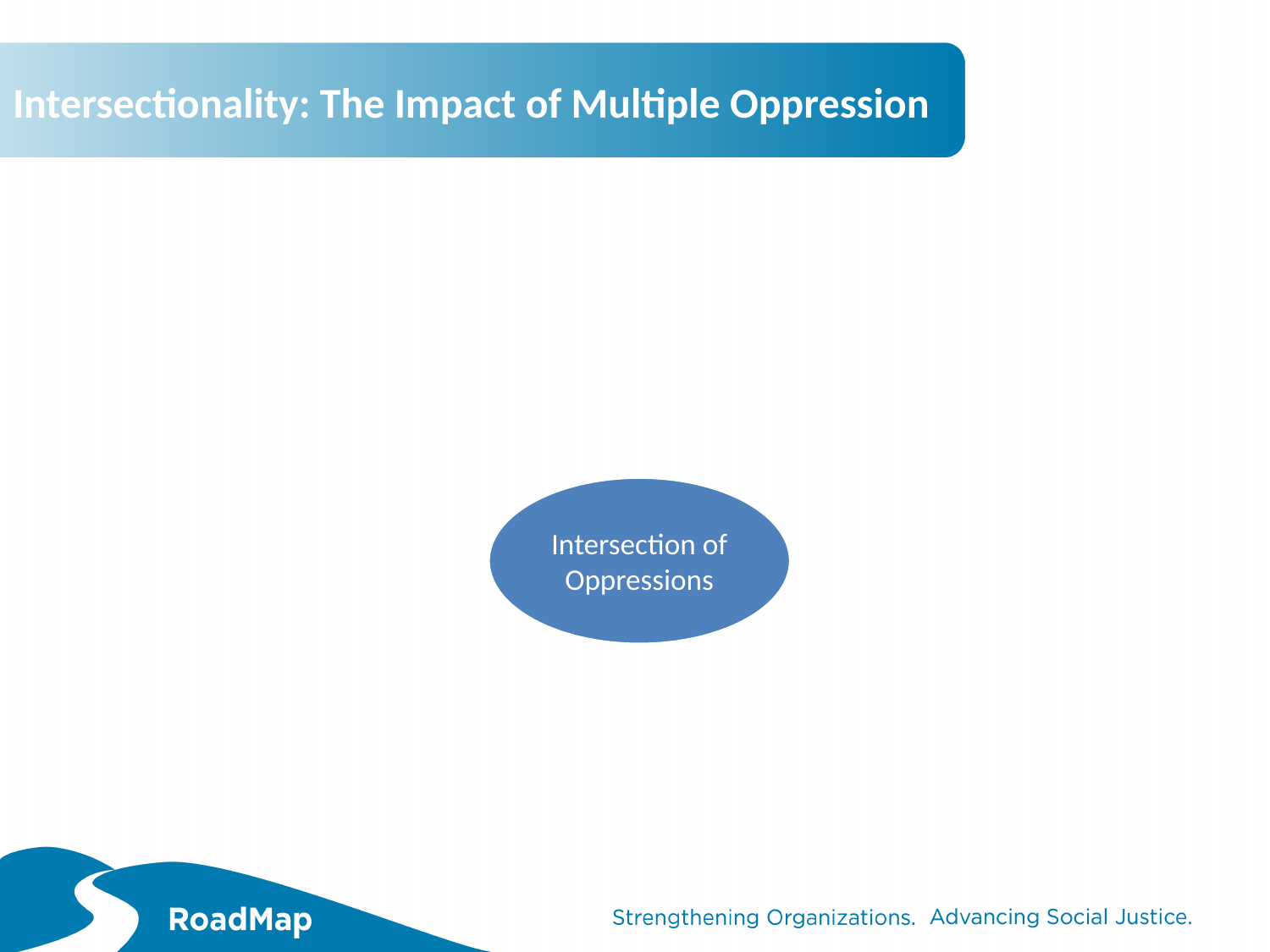

# Intersectionality: The Impact of Multiple Oppression
Intersection of Oppressions